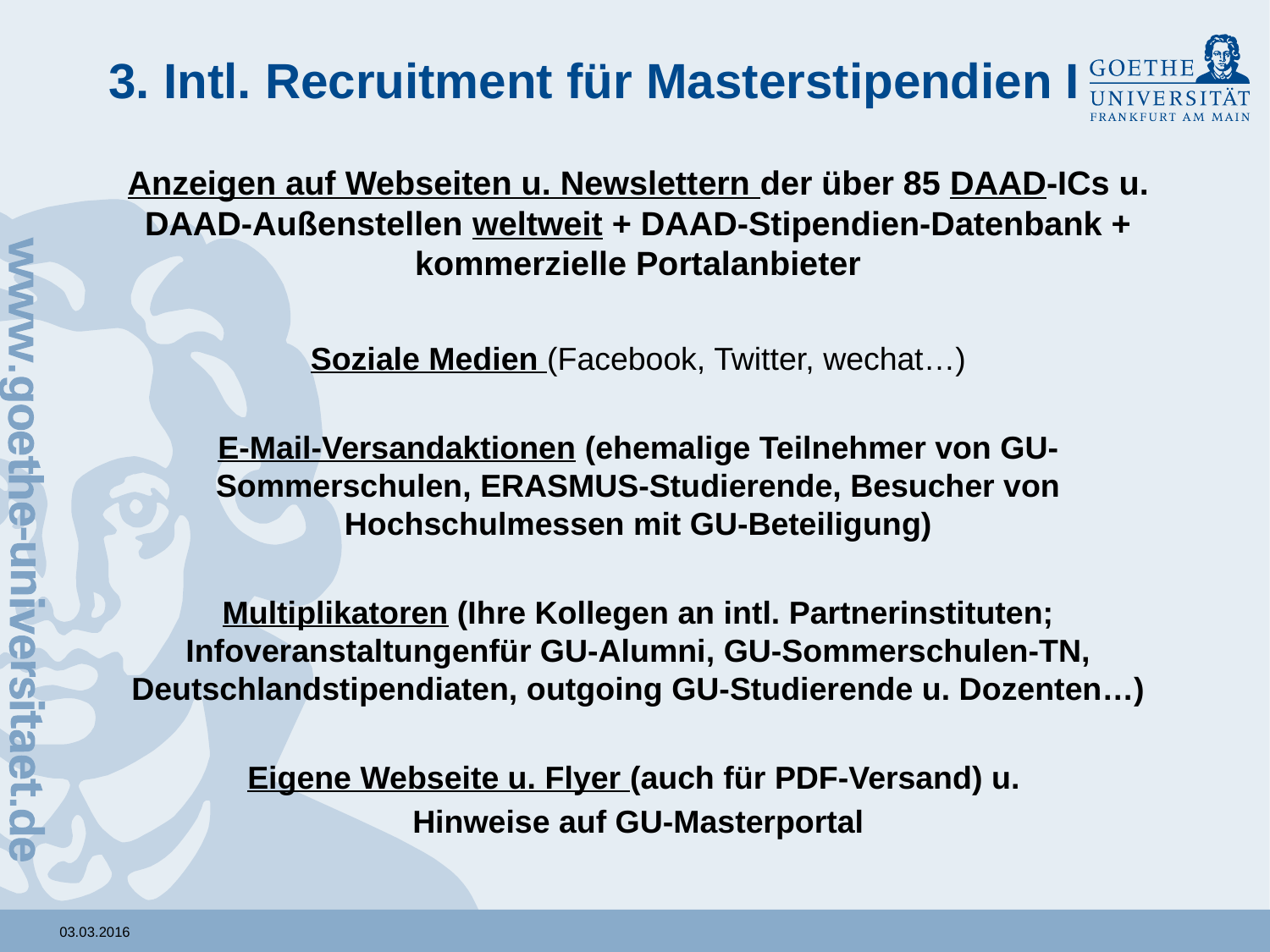

# 3. Intl. Recruitment für Masterstipendien I

Anzeigen auf Webseiten u. Newslettern der über 85 DAAD-ICs u. DAAD-Außenstellen weltweit + DAAD-Stipendien-Datenbank + kommerzielle Portalanbieter

Soziale Medien (Facebook, Twitter, wechat…)

E-Mail-Versandaktionen (ehemalige Teilnehmer von GU-Sommerschulen, ERASMUS-Studierende, Besucher von Hochschulmessen mit GU-Beteiligung)

Multiplikatoren (Ihre Kollegen an intl. Partnerinstituten; Infoveranstaltungenfür GU-Alumni, GU-Sommerschulen-TN, Deutschlandstipendiaten, outgoing GU-Studierende u. Dozenten…)

Eigene Webseite u. Flyer (auch für PDF-Versand) u.
Hinweise auf GU-Masterportal